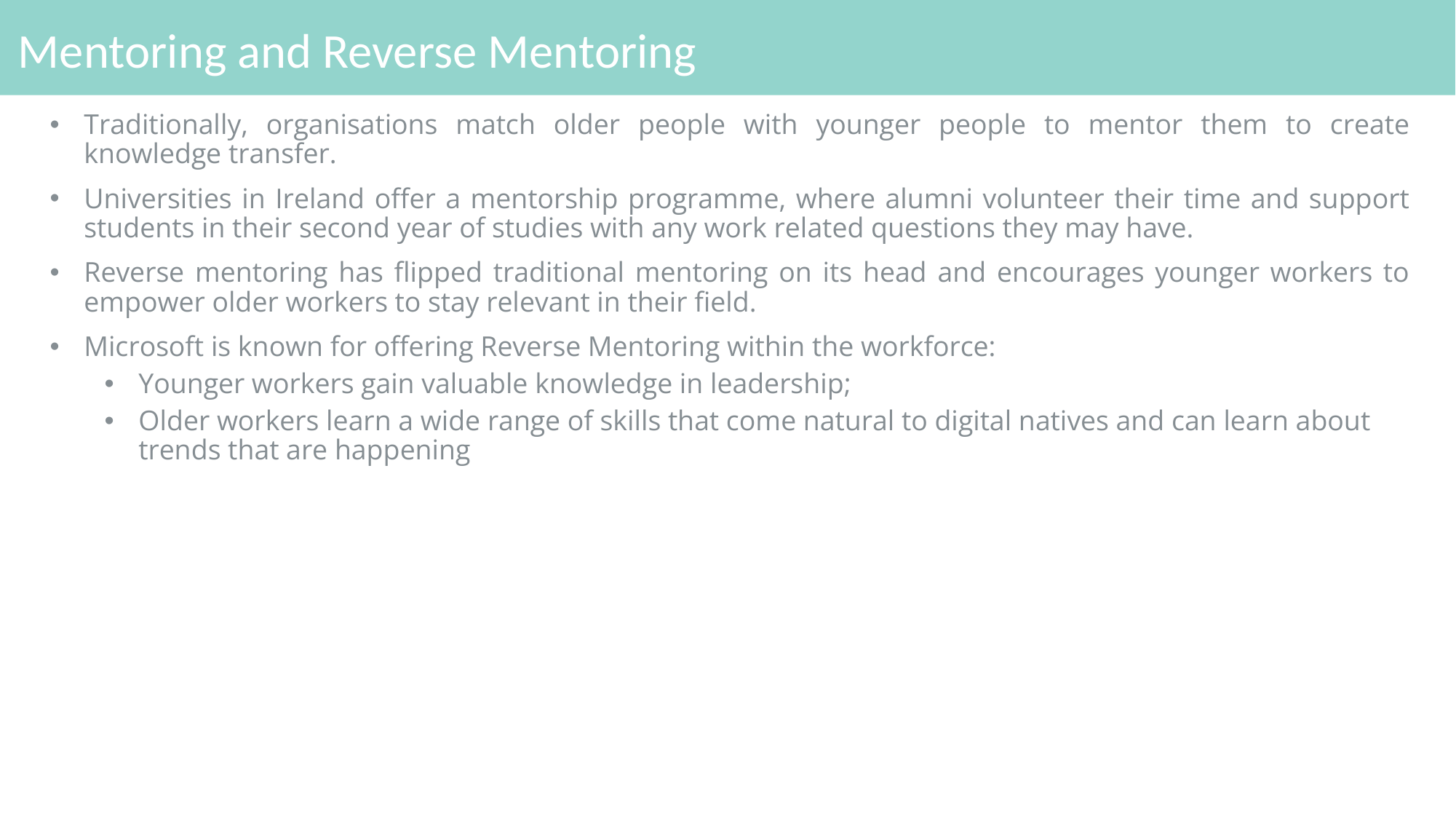

# Mentoring and Reverse Mentoring
Traditionally, organisations match older people with younger people to mentor them to create knowledge transfer.
Universities in Ireland offer a mentorship programme, where alumni volunteer their time and support students in their second year of studies with any work related questions they may have.
Reverse mentoring has flipped traditional mentoring on its head and encourages younger workers to empower older workers to stay relevant in their field.
Microsoft is known for offering Reverse Mentoring within the workforce:
Younger workers gain valuable knowledge in leadership;
Older workers learn a wide range of skills that come natural to digital natives and can learn about trends that are happening